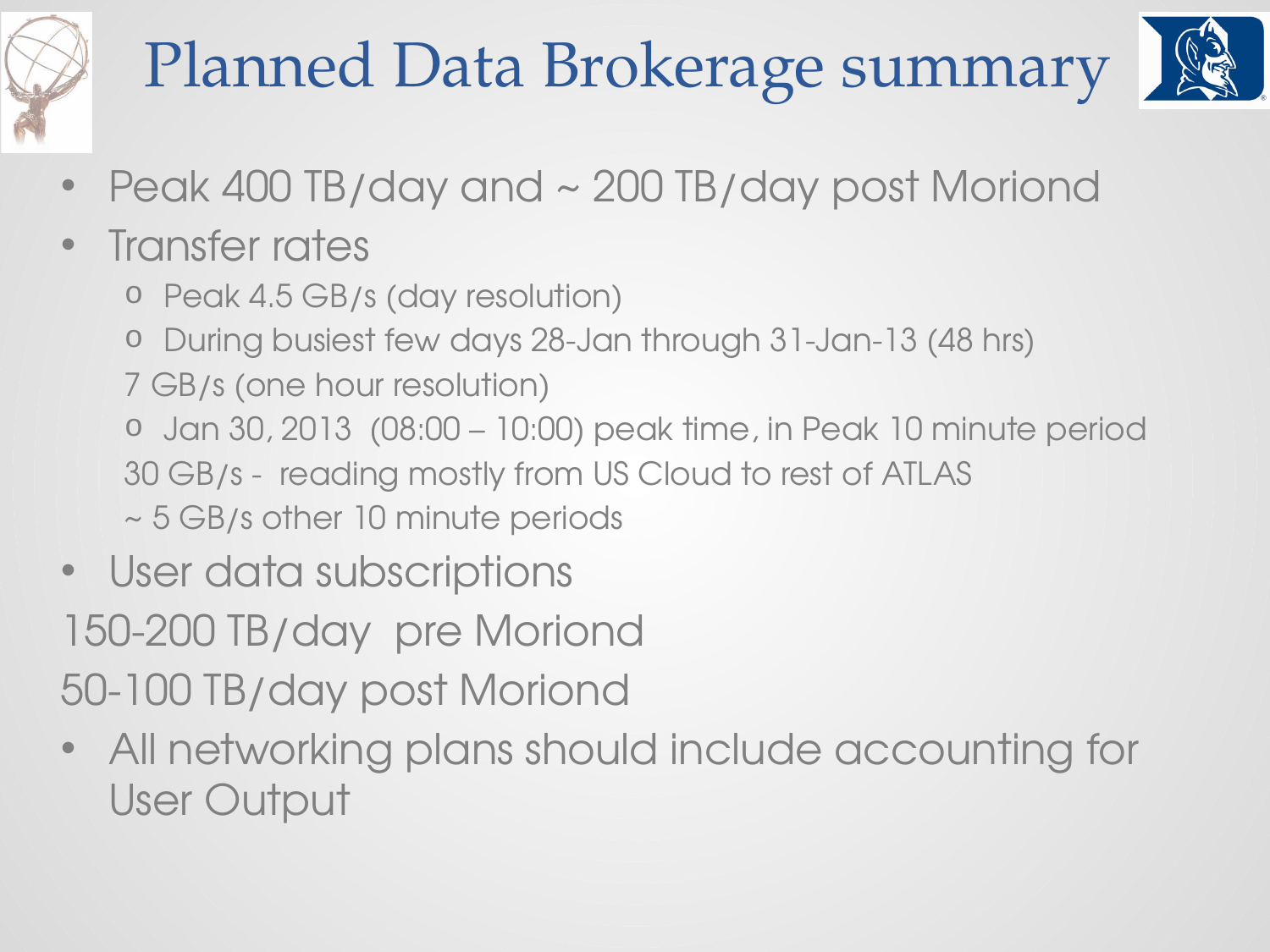

# Planned Data Brokerage summary
Peak 400 TB/day and ~ 200 TB/day post Moriond
Transfer rates
Peak 4.5 GB/s (day resolution)
During busiest few days 28-Jan through 31-Jan-13 (48 hrs)
7 GB/s (one hour resolution)
Jan 30, 2013  (08:00 – 10:00) peak time, in Peak 10 minute period
30 GB/s -  reading mostly from US Cloud to rest of ATLAS
~ 5 GB/s other 10 minute periods
User data subscriptions
150-200 TB/day  pre Moriond
50-100 TB/day post Moriond
All networking plans should include accounting for User Output